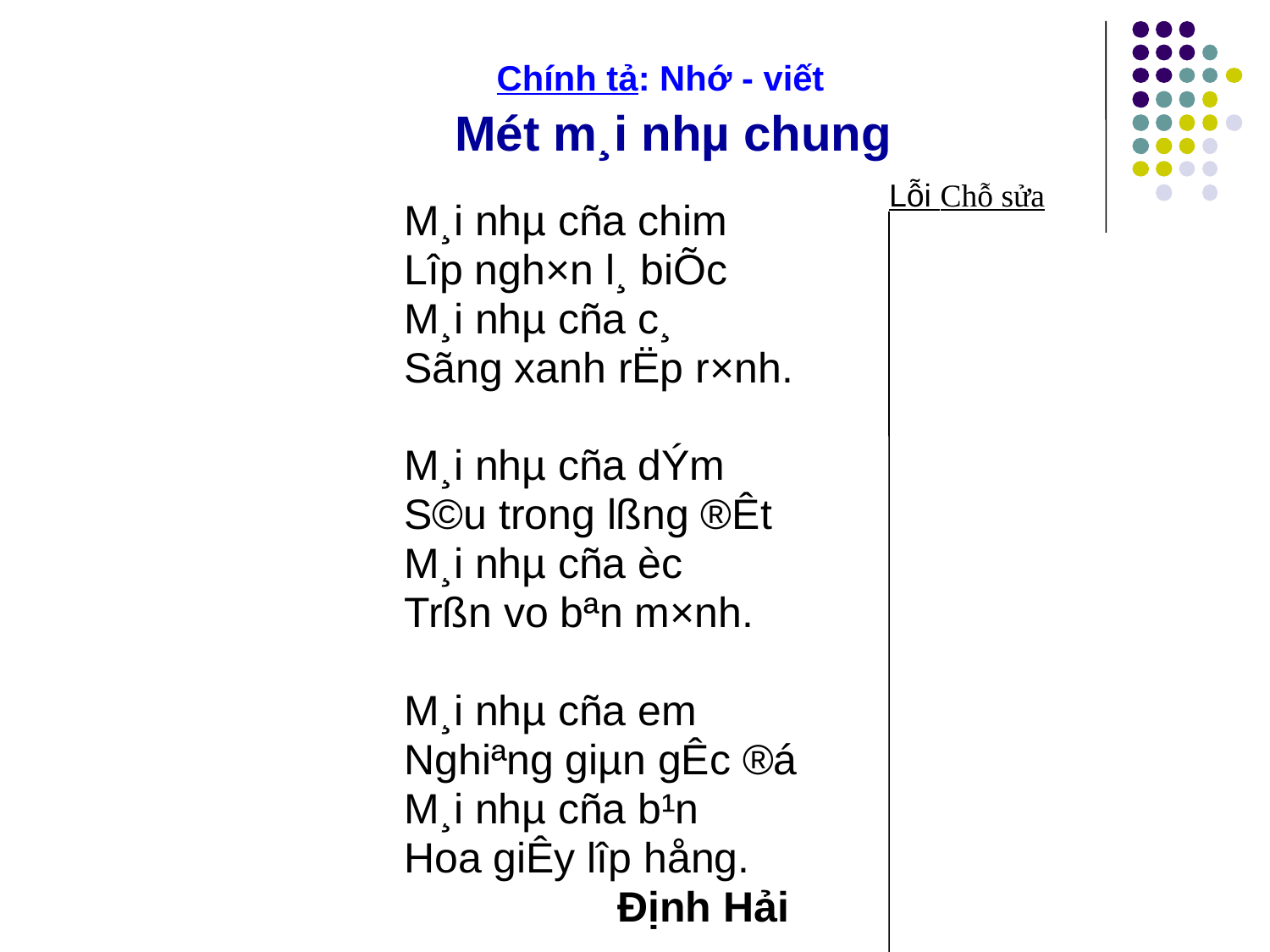

# Chính tả: Nhớ - viết
      Mét m¸i nhµ chung

M¸i nhµ cña chim
Lîp ngh×n l¸ biÕc
M¸i nhµ cña c¸
Sãng xanh rËp r×nh.

M¸i nhµ cña dÝm
S©u trong lßng ®Êt
M¸i nhµ cña èc
Trßn vo bªn m×nh.

M¸i nhµ cña em
Nghiªng giµn gÊc ®á
M¸i nhµ cña b¹n
Hoa giÊy lîp hång.
                  Định Hải
 Lỗi Chỗ sửa